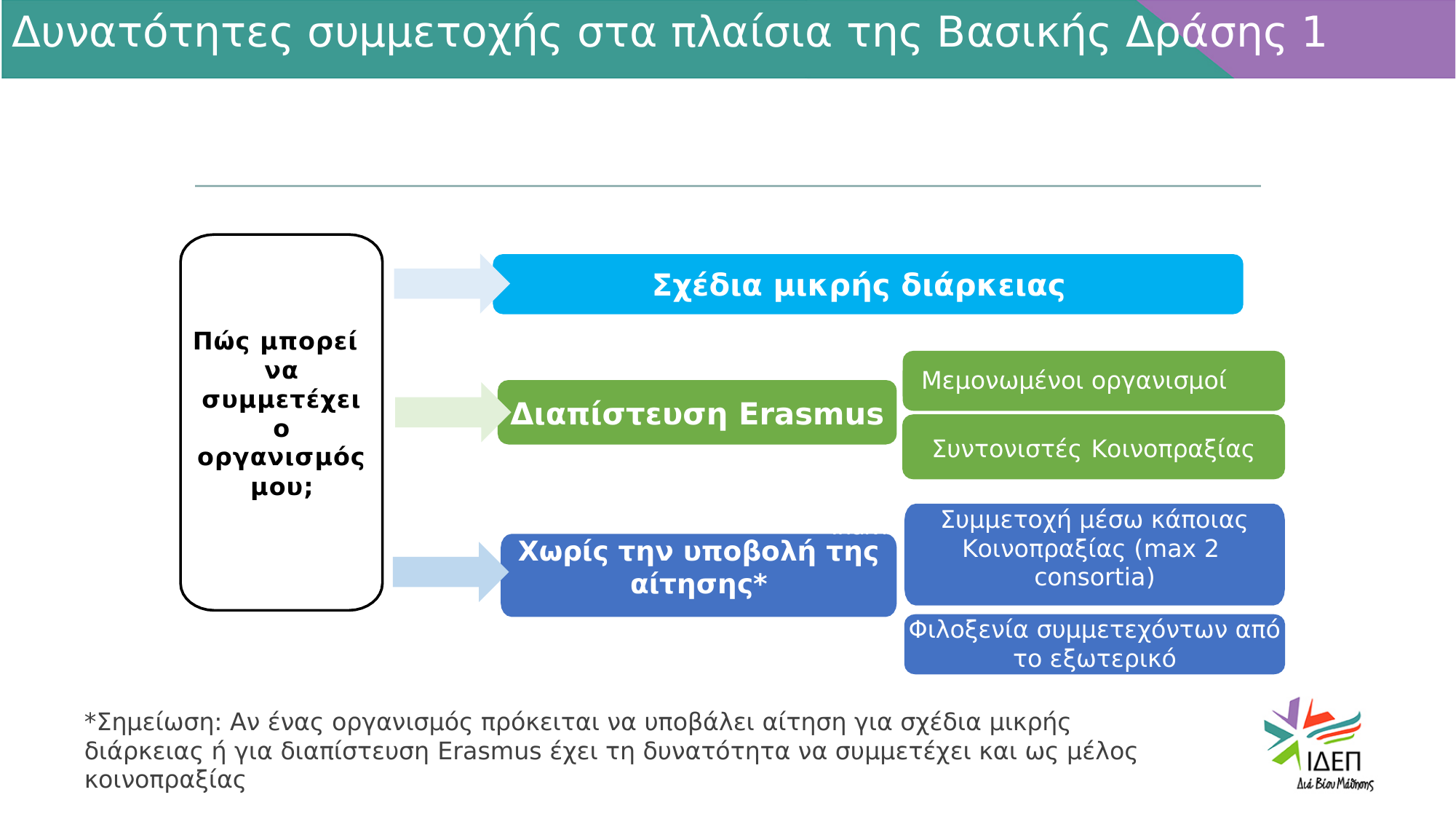

Δυνατότητες συμμετοχής στα πλαίσια της Βασικής Δράσης 1

Βασική Δράση 1
Κινητικότητα προσωπικού και εκπαιδευομένων
Short-term projects

Individual organisations
Σχέδια μικρής διάρκειας

Individual organisations
Πώς μπορεί να συμμετέχει ο οργανισμός μου;

Μεμονωμένοι οργανισμοί

Διαπίστευση Erasmus

Erasmus accreditation
Join a mobility consortium
Join without an application
Host Erasmus participants
Συντονιστές Κοινοπραξίας
Συμμετοχή μέσω κάποιας Κοινοπραξίας (max 2  consortia)
Χωρίς την υποβολή της αίτησης*

Φιλοξενία συμμετεχόντων από το εξωτερικό
*Σημείωση: Αν ένας οργανισμός πρόκειται να υποβάλει αίτηση για σχέδια μικρής διάρκειας ή για διαπίστευση Erasmus έχει τη δυνατότητα να συμμετέχει και ως μέλος κοινοπραξίας